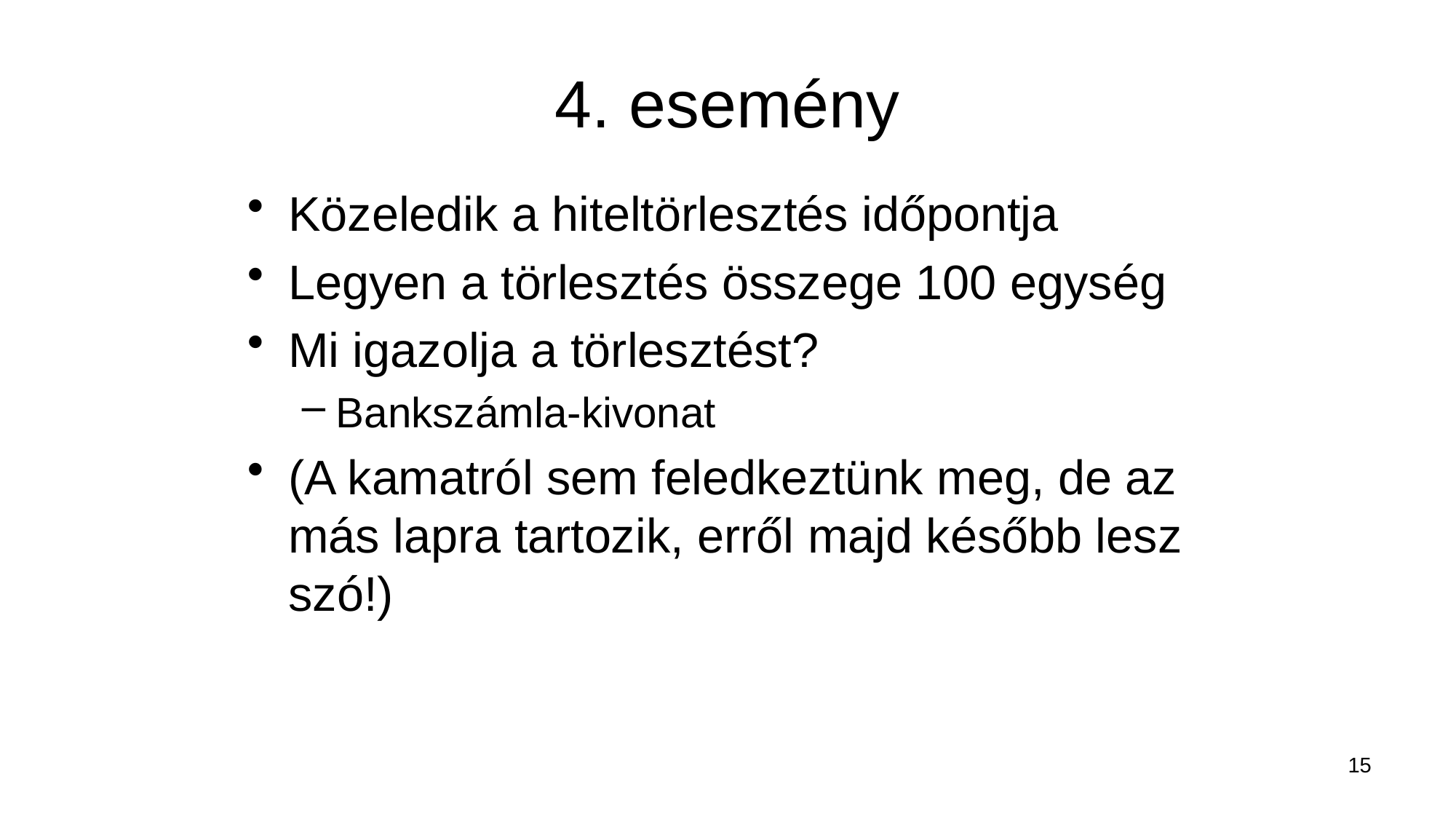

# 4. esemény
Közeledik a hiteltörlesztés időpontja
Legyen a törlesztés összege 100 egység
Mi igazolja a törlesztést?
Bankszámla-kivonat
(A kamatról sem feledkeztünk meg, de az más lapra tartozik, erről majd később lesz szó!)
15